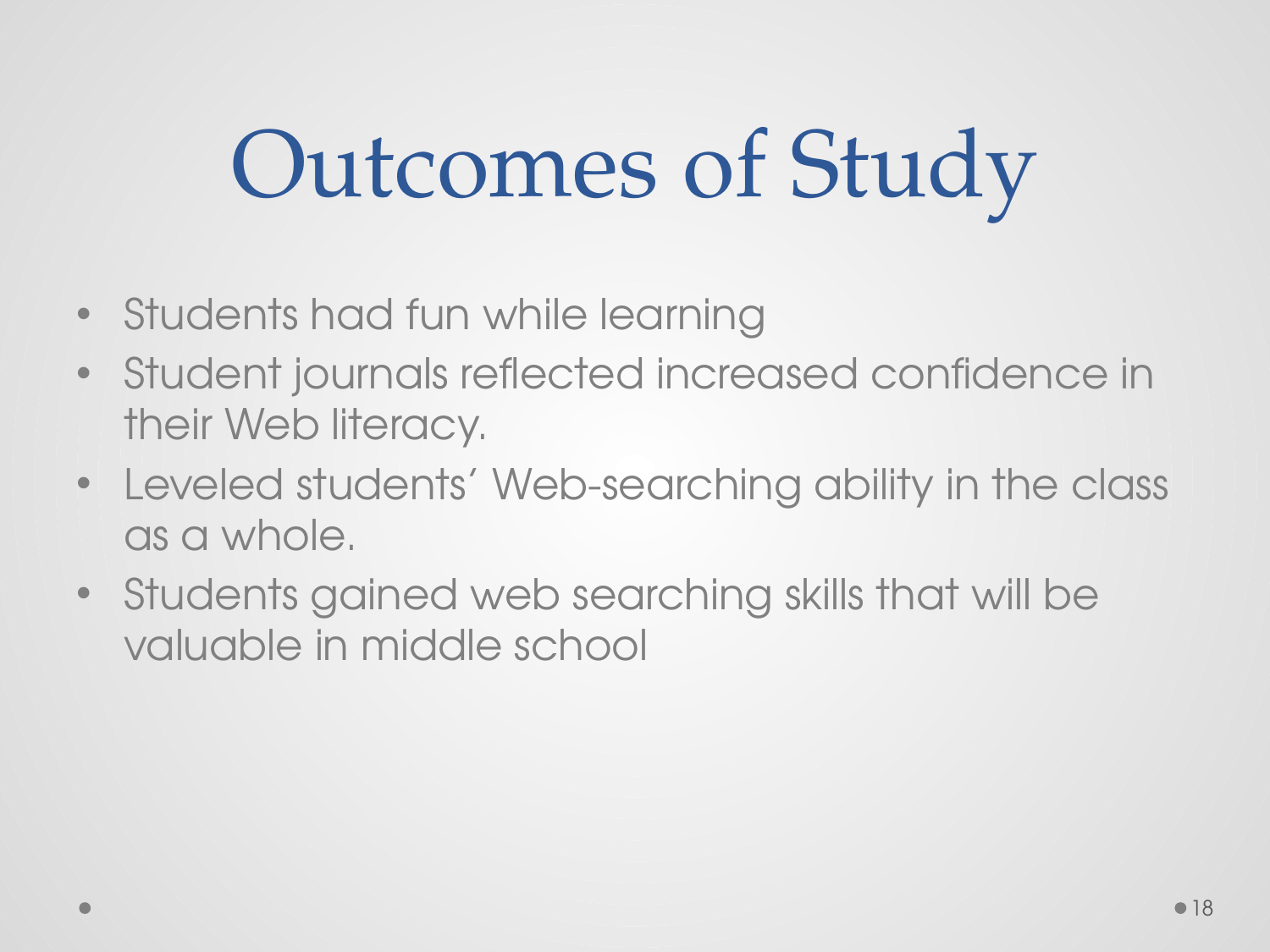

# Outcomes of Study

Students had fun while learning
Student journals reflected increased confidence in their Web literacy.
Leveled students’ Web-searching ability in the class as a whole.
Students gained web searching skills that will be valuable in middle school
18